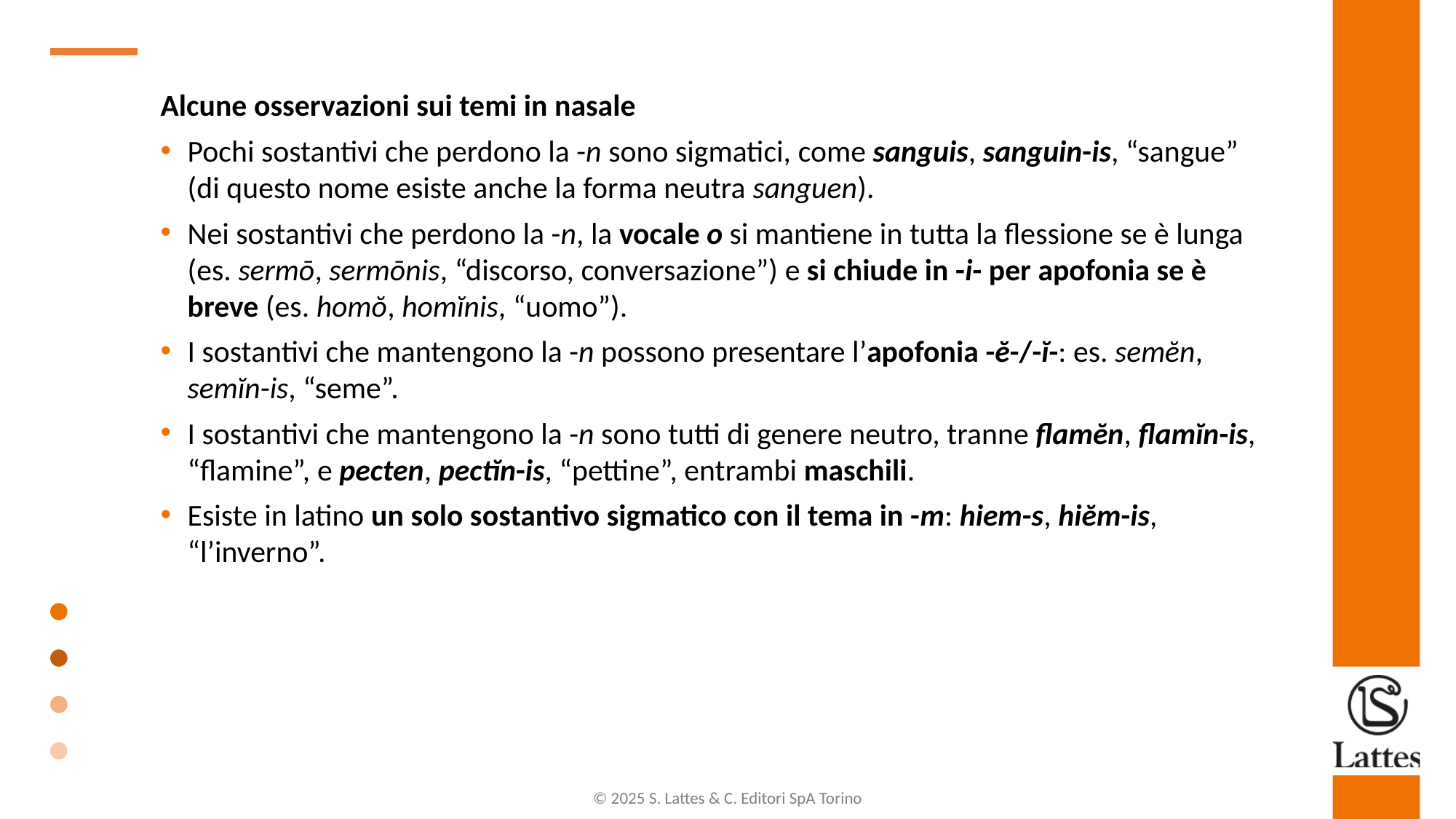

Alcune osservazioni sui temi in nasale
Pochi sostantivi che perdono la -n sono sigmatici, come sanguis, sanguin-is, “sangue” (di questo nome esiste anche la forma neutra sanguen).
Nei sostantivi che perdono la -n, la vocale o si mantiene in tutta la flessione se è lunga (es. sermō, sermōnis, “discorso, conversazione”) e si chiude in -i- per apofonia se è breve (es. homŏ, homĭnis, “uomo”).
I sostantivi che mantengono la -n possono presentare l’apofonia -ĕ-/-ĭ-: es. semĕn, semĭn-is, “seme”.
I sostantivi che mantengono la -n sono tutti di genere neutro, tranne flamĕn, flamĭn-is, “flamine”, e pecten, pectĭn-is, “pettine”, entrambi maschili.
Esiste in latino un solo sostantivo sigmatico con il tema in -m: hiem-s, hiĕm-is, “l’inverno”.